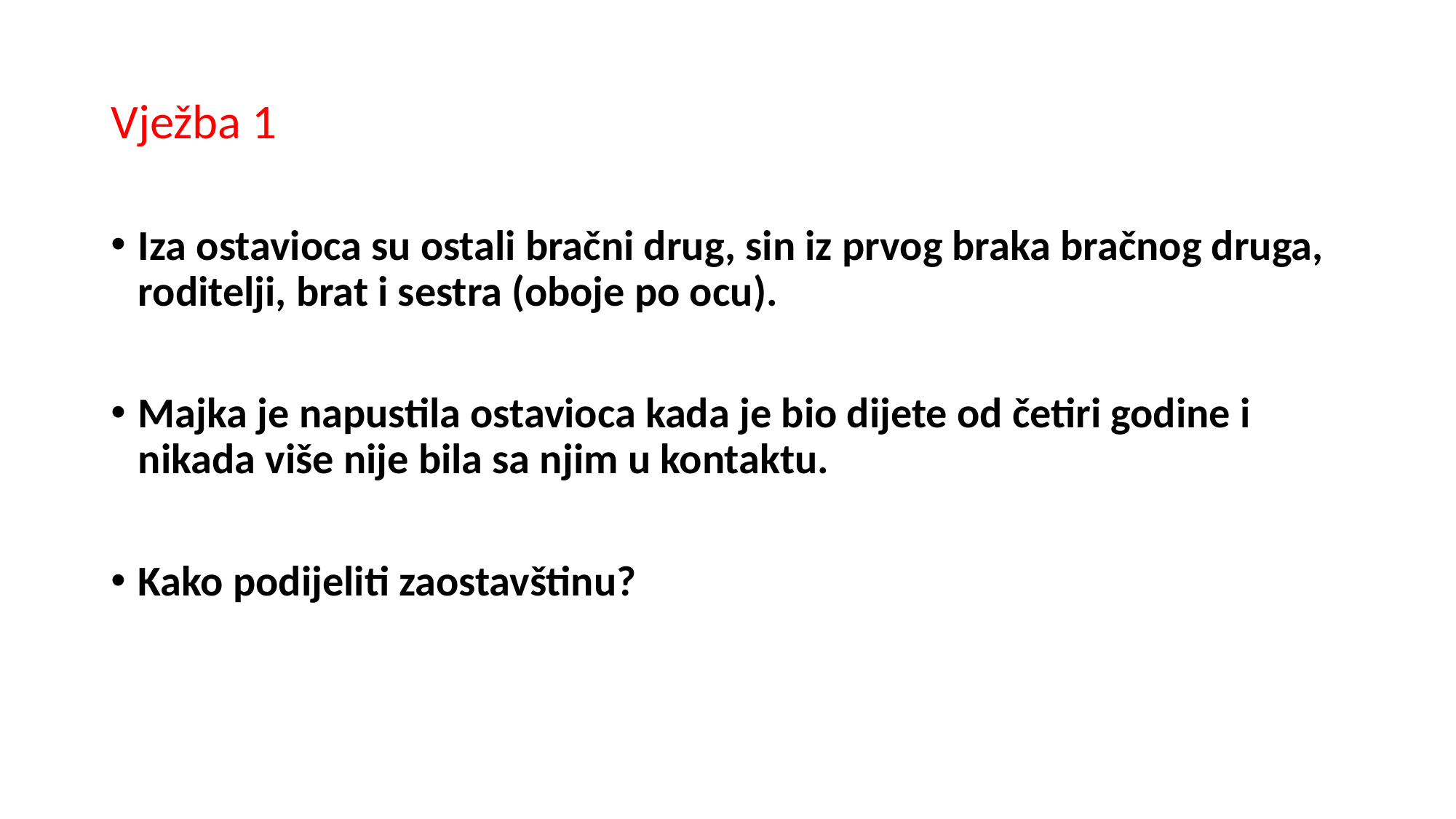

# Vježba 1
Iza ostavioca su ostali bračni drug, sin iz prvog braka bračnog druga, roditelji, brat i sestra (oboje po ocu).

Majka je napustila ostavioca kada je bio dijete od četiri godine i nikada više nije bila sa njim u kontaktu.

Kako podijeliti zaostavštinu?